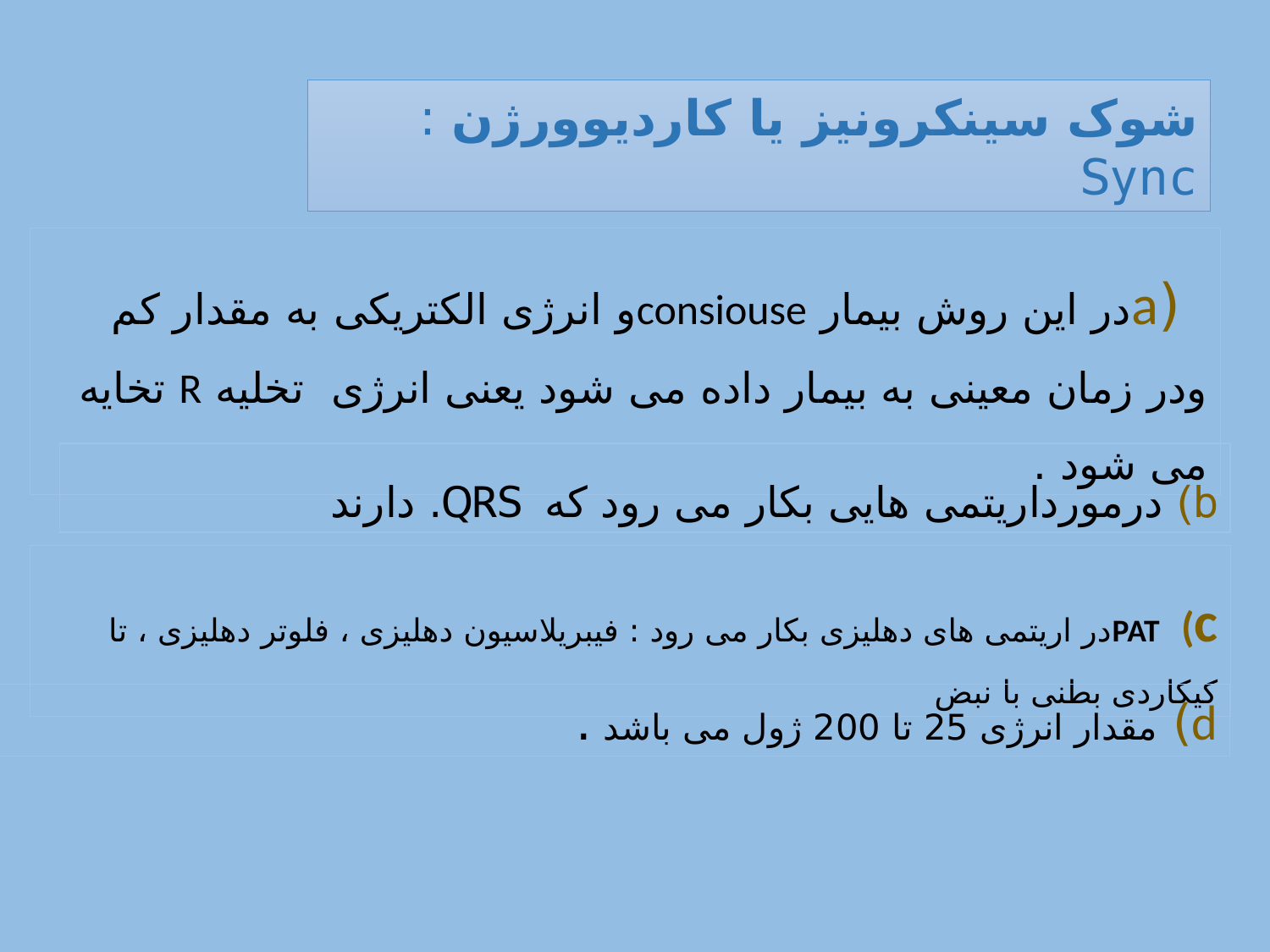

: شوک سینکرونیز یا کاردیوورژن Sync
  (aدر این روش بیمار consiouseو انرژی الکتریکی به مقدار کم ودر زمان معینی به بیمار داده می شود یعنی انرژی  تخلیه R تخایه می شود .
 دارند .QRS  درمورداریتمی هایی بکار می رود که (b
PAT   (cدر اریتمی های دهلیزی بکار می رود : فیبریلاسیون دهلیزی ، فلوتر دهلیزی ، تا کیکاردی بطنی با نبض
d) مقدار انرژی 25 تا 200 ژول می باشد .